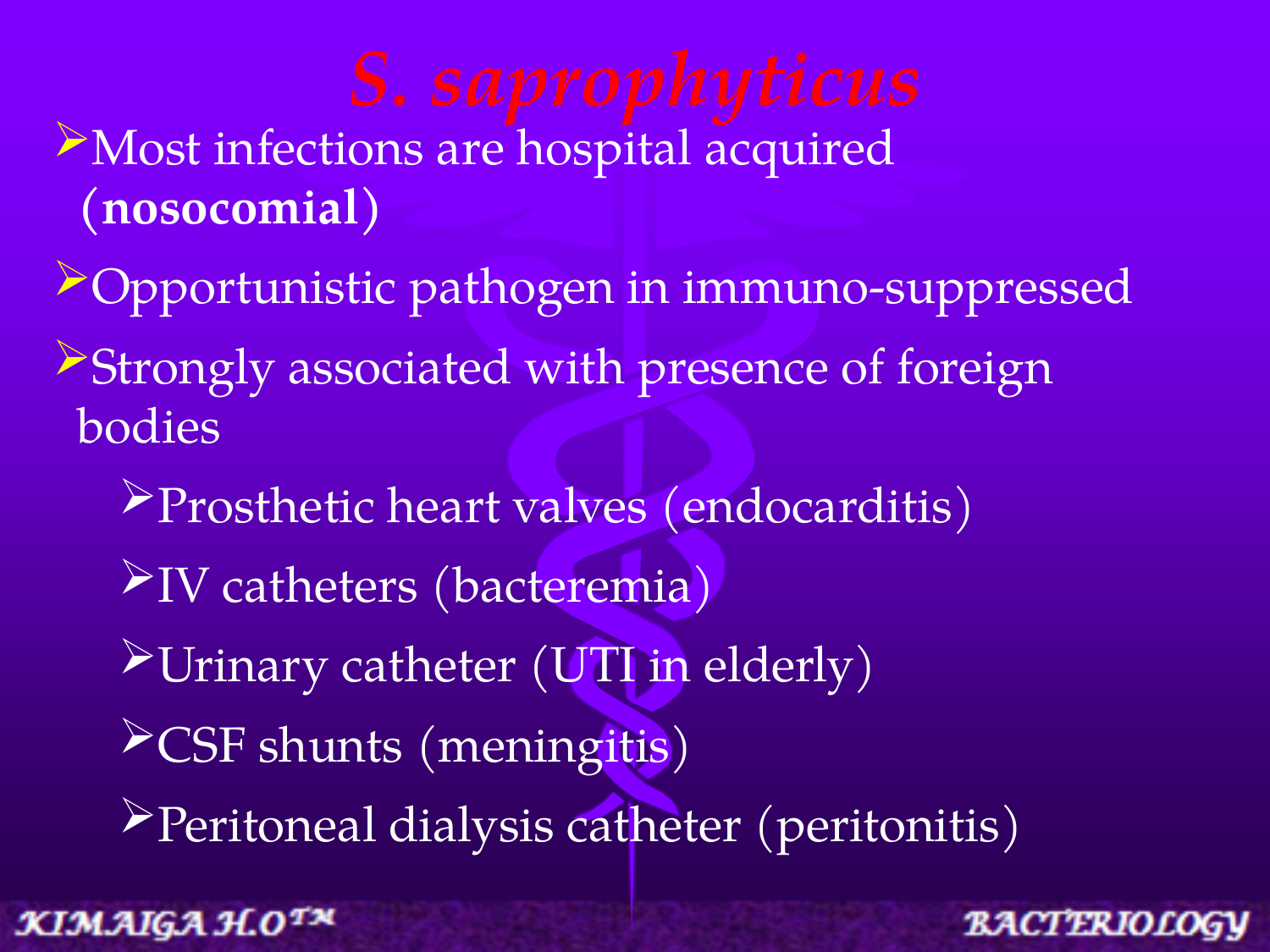

# S. saprophyticus
Most infections are hospital acquired (nosocomial)
Opportunistic pathogen in immuno-suppressed
Strongly associated with presence of foreign bodies
Prosthetic heart valves (endocarditis)
IV catheters (bacteremia)
Urinary catheter (UTI in elderly)
CSF shunts (meningitis)
Peritoneal dialysis catheter (peritonitis)